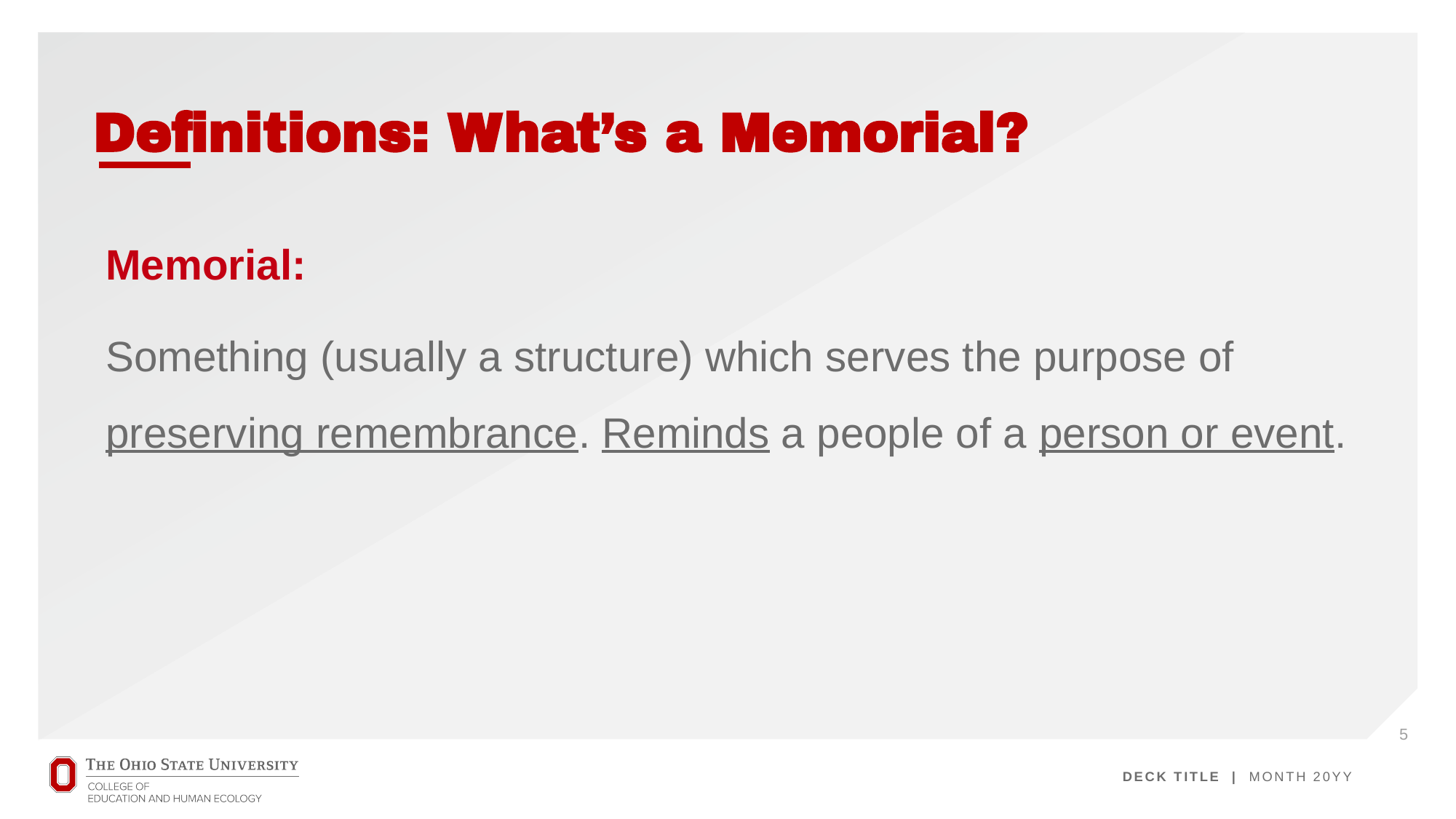

# Definitions: What’s a Memorial?
Memorial:
Something (usually a structure) which serves the purpose of preserving remembrance. Reminds a people of a person or event.

5